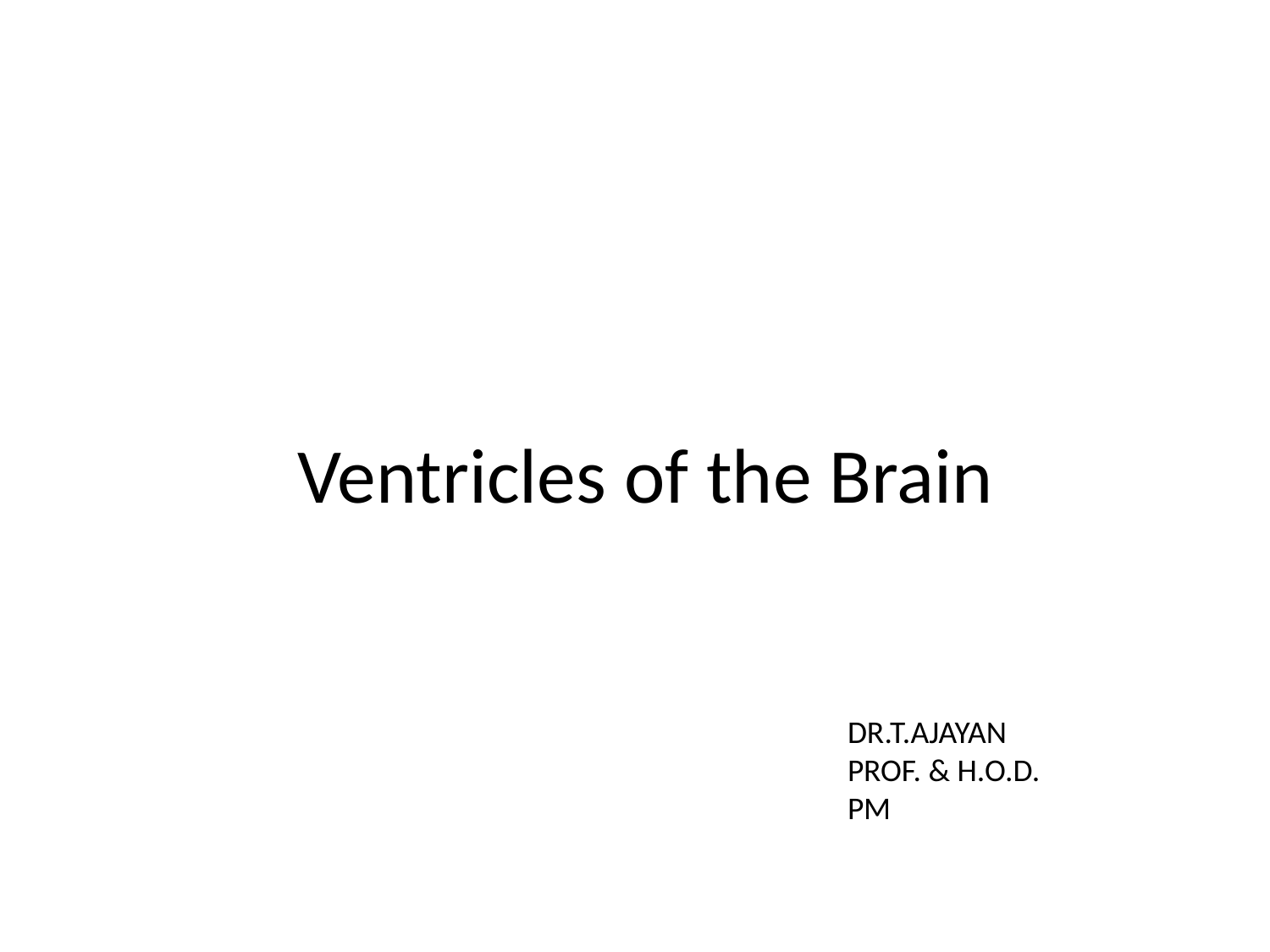

# Ventricles of the Brain
DR.T.AJAYAN
PROF. & H.O.D.
PM